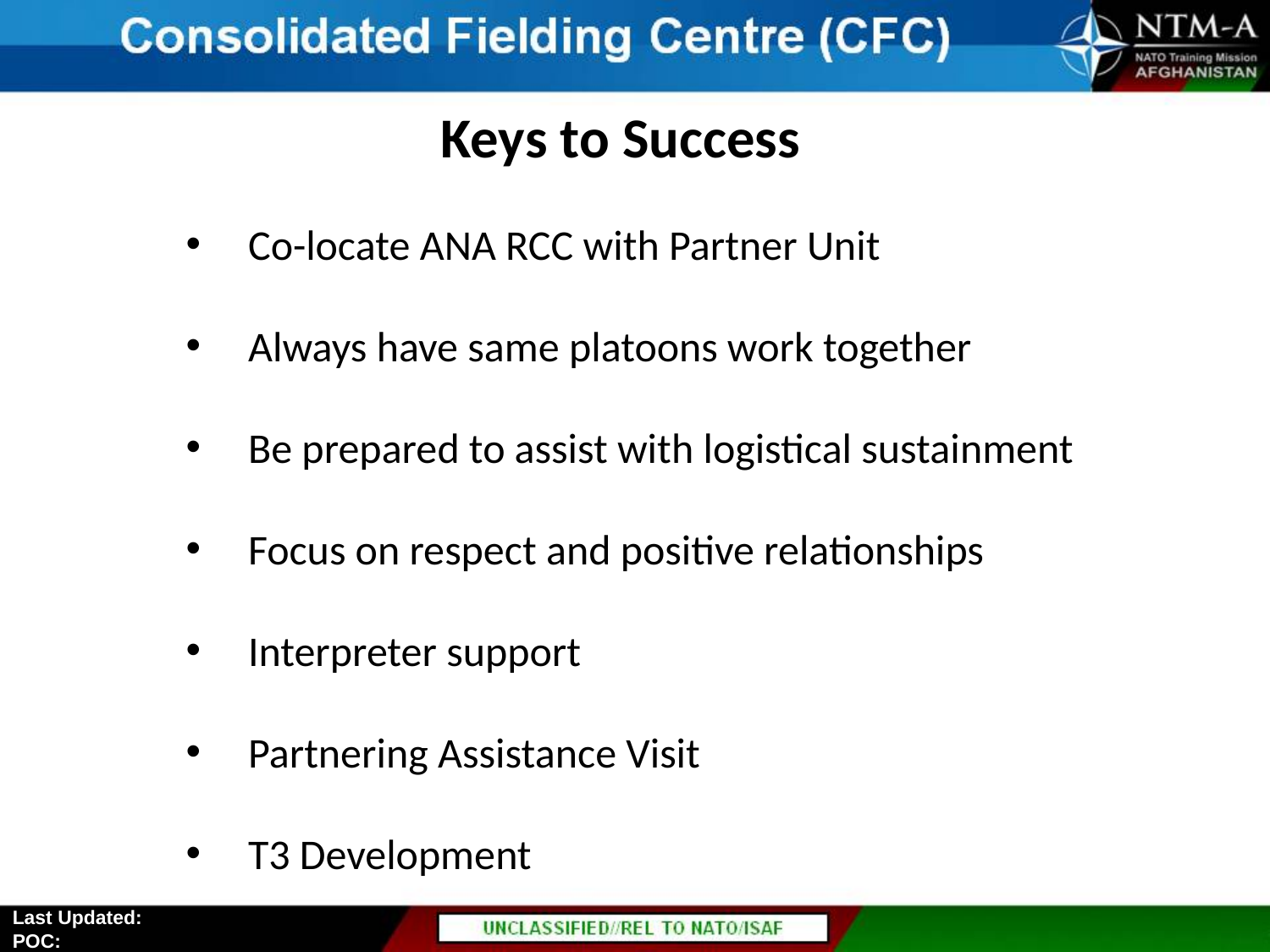

Keys to Success
     Co-locate ANA RCC with Partner Unit

     Always have same platoons work together

     Be prepared to assist with logistical sustainment

     Focus on respect and positive relationships

     Interpreter support

     Partnering Assistance Visit

     T3 Development